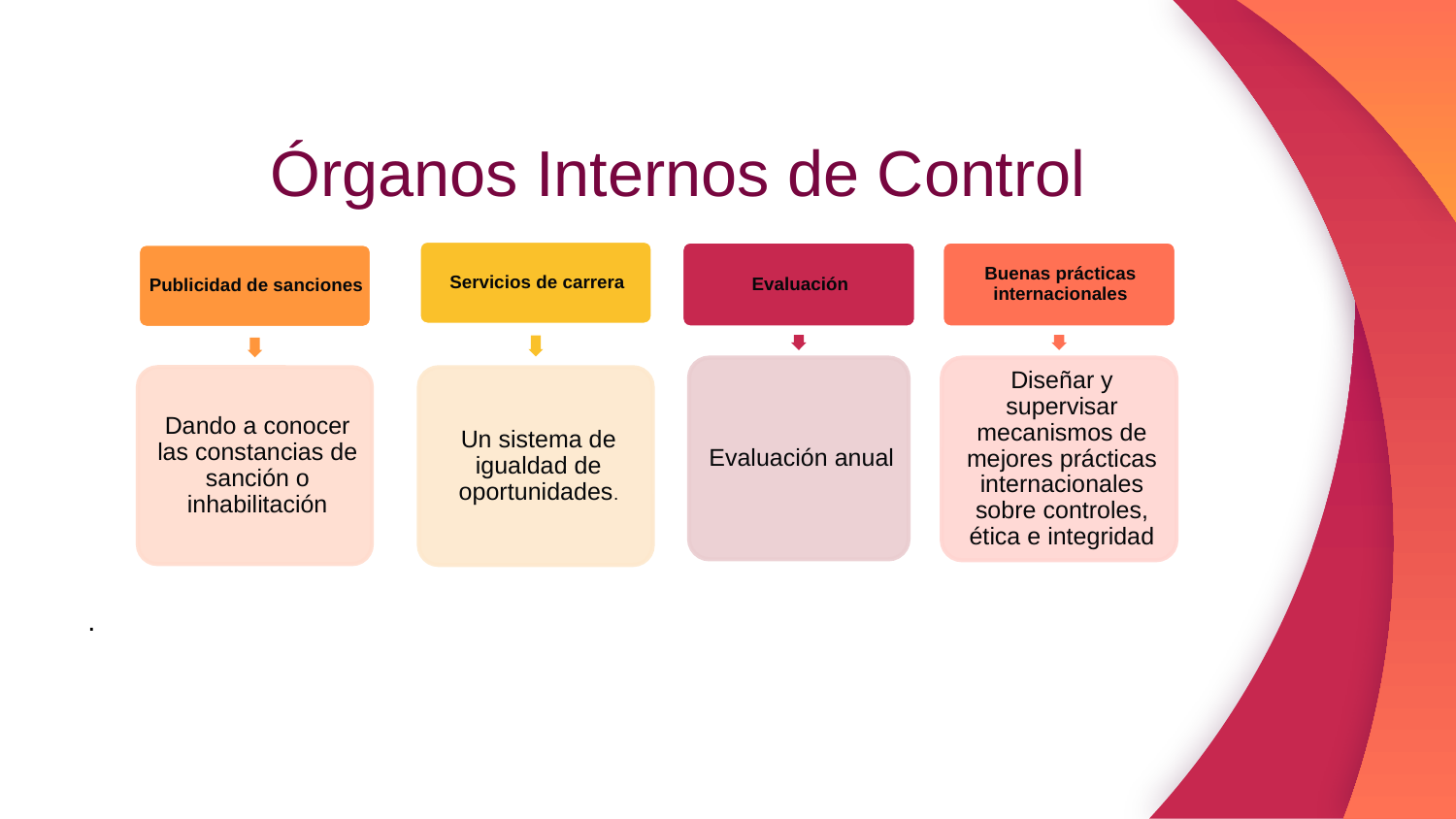

Órganos Internos de Control
Publicidad de sanciones
Dando a conocer las constancias de sanción o inhabilitación
Servicios de carrera
Un sistema de igualdad de oportunidades.
Evaluación
Evaluación anual
Buenas prácticas internacionales
Diseñar y supervisar mecanismos de mejores prácticas internacionales sobre controles, ética e integridad
.